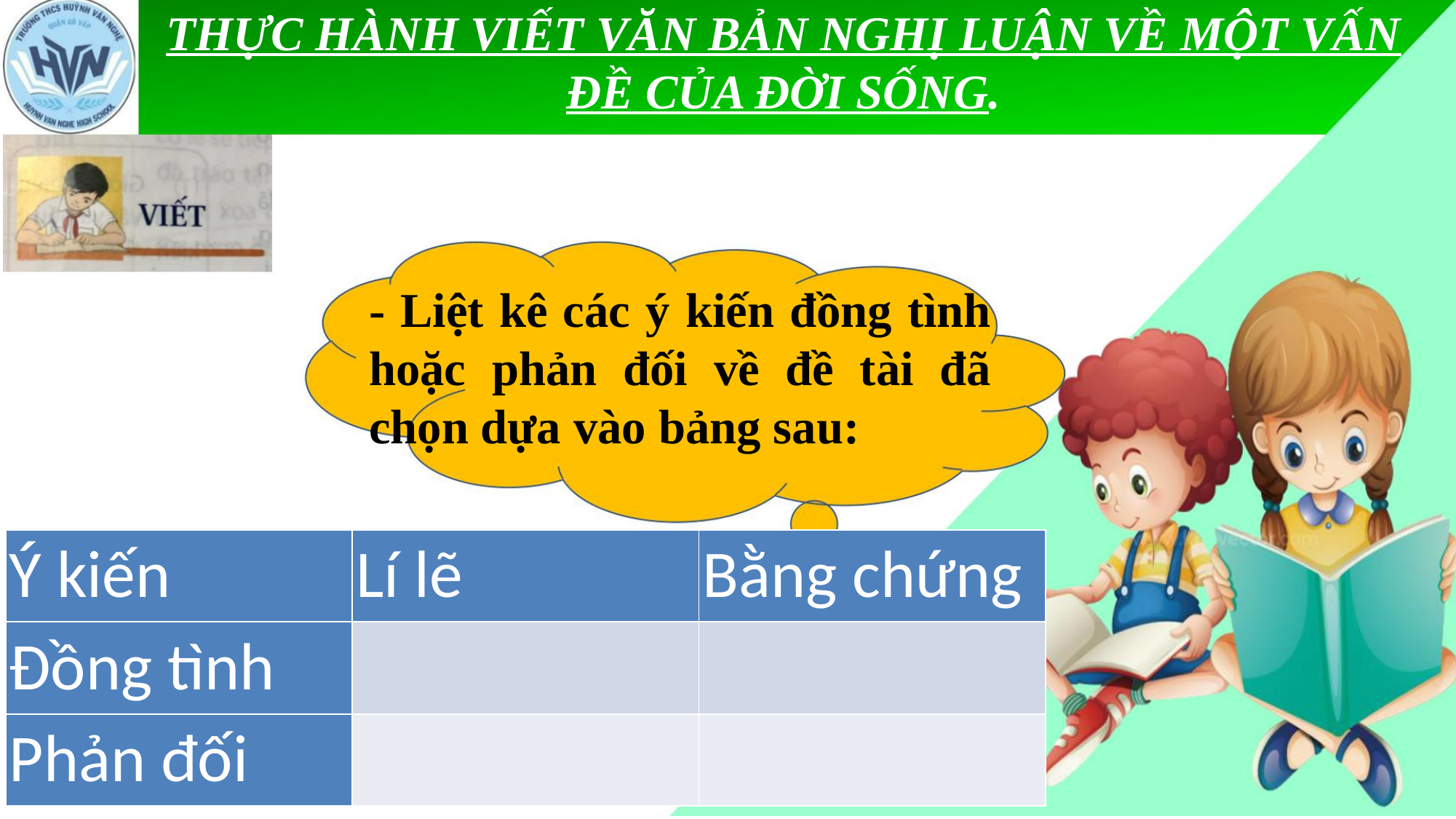

THỰC HÀNH VIẾT VĂN BẢN NGHỊ LUẬN VỀ MỘT VẤN ĐỀ CỦA ĐỜI SỐNG.
- Liệt kê các ý kiến đồng tình hoặc phản đối về đề tài đã chọn dựa vào bảng sau:
| Ý kiến | Lí lẽ | Bằng chứng |
| --- | --- | --- |
| Đồng tình |  |  |
| Phản đối |  |  |